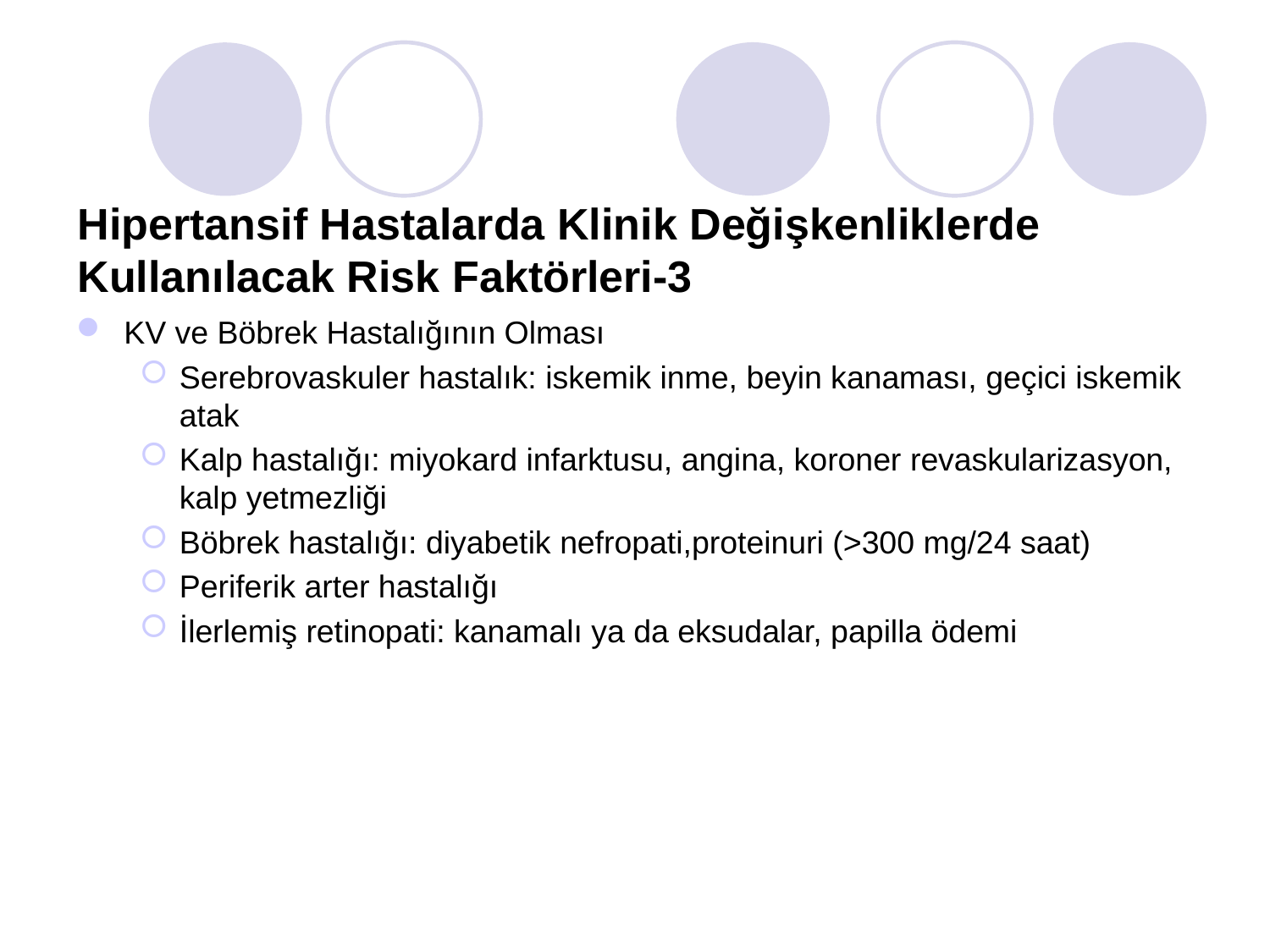

Hipertansif Hastalarda Klinik Değişkenliklerde Kullanılacak Risk Faktörleri-3
KV ve Böbrek Hastalığının Olması
Serebrovaskuler hastalık: iskemik inme, beyin kanaması, geçici iskemik atak
Kalp hastalığı: miyokard infarktusu, angina, koroner revaskularizasyon, kalp yetmezliği
Böbrek hastalığı: diyabetik nefropati,proteinuri (>300 mg/24 saat)
Periferik arter hastalığı
İlerlemiş retinopati: kanamalı ya da eksudalar, papilla ödemi